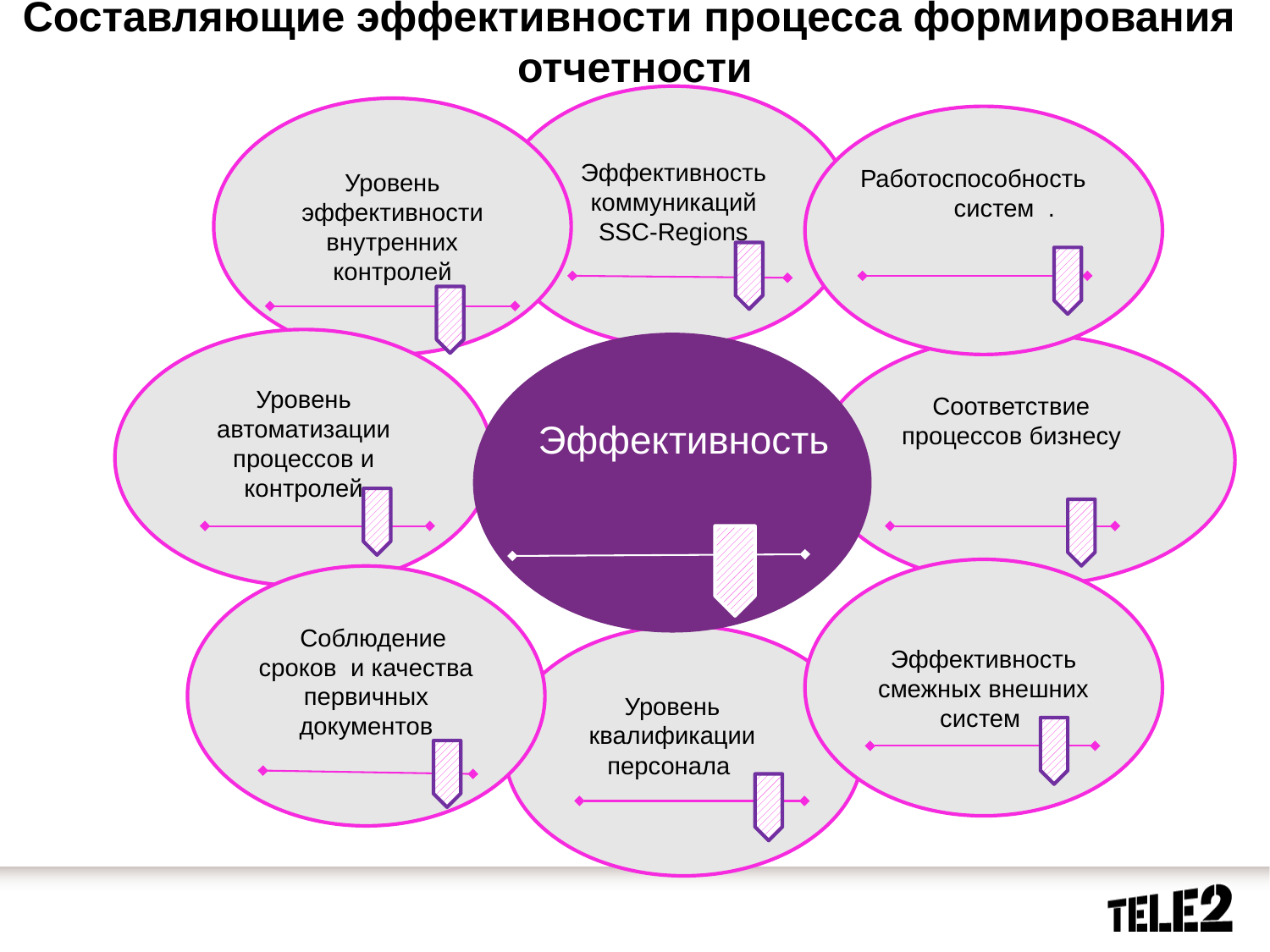

# Составляющие эффективности процесса формирования  отчетности
Эффективность коммуникаций SSC-Regions

Уровень эффективности внутренних контролей

Работоспособность          систем  .

Уровень автоматизации процессов и контролей

Соответствие процессов бизнесу

Эффективность

Эффективность смежных внешних систем
  Соблюдение сроков  и качества первичных документов

Уровень квалификации персонала